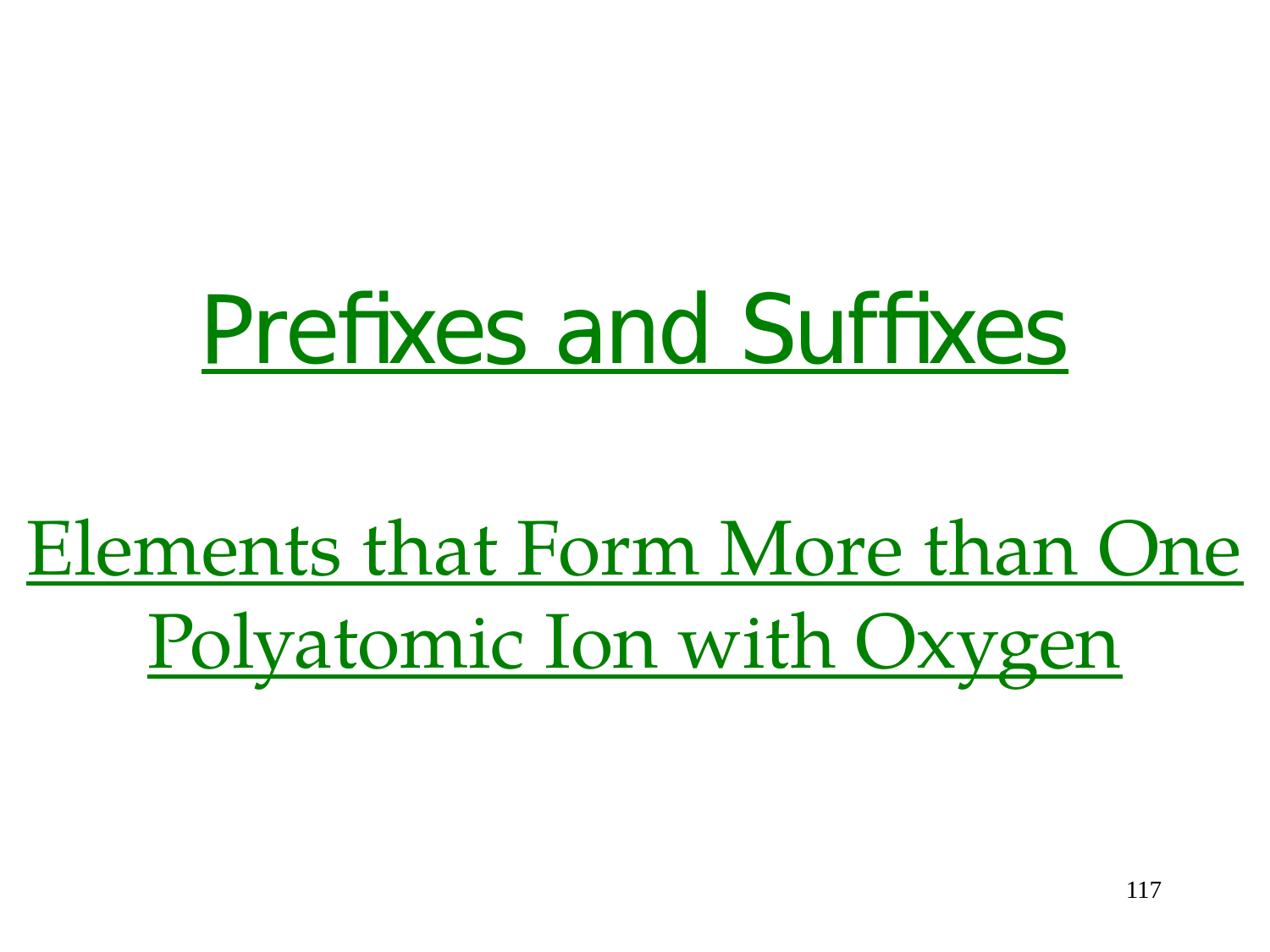

# Prefixes and Suffixes Elements that Form More than One Polyatomic Ion with Oxygen
117